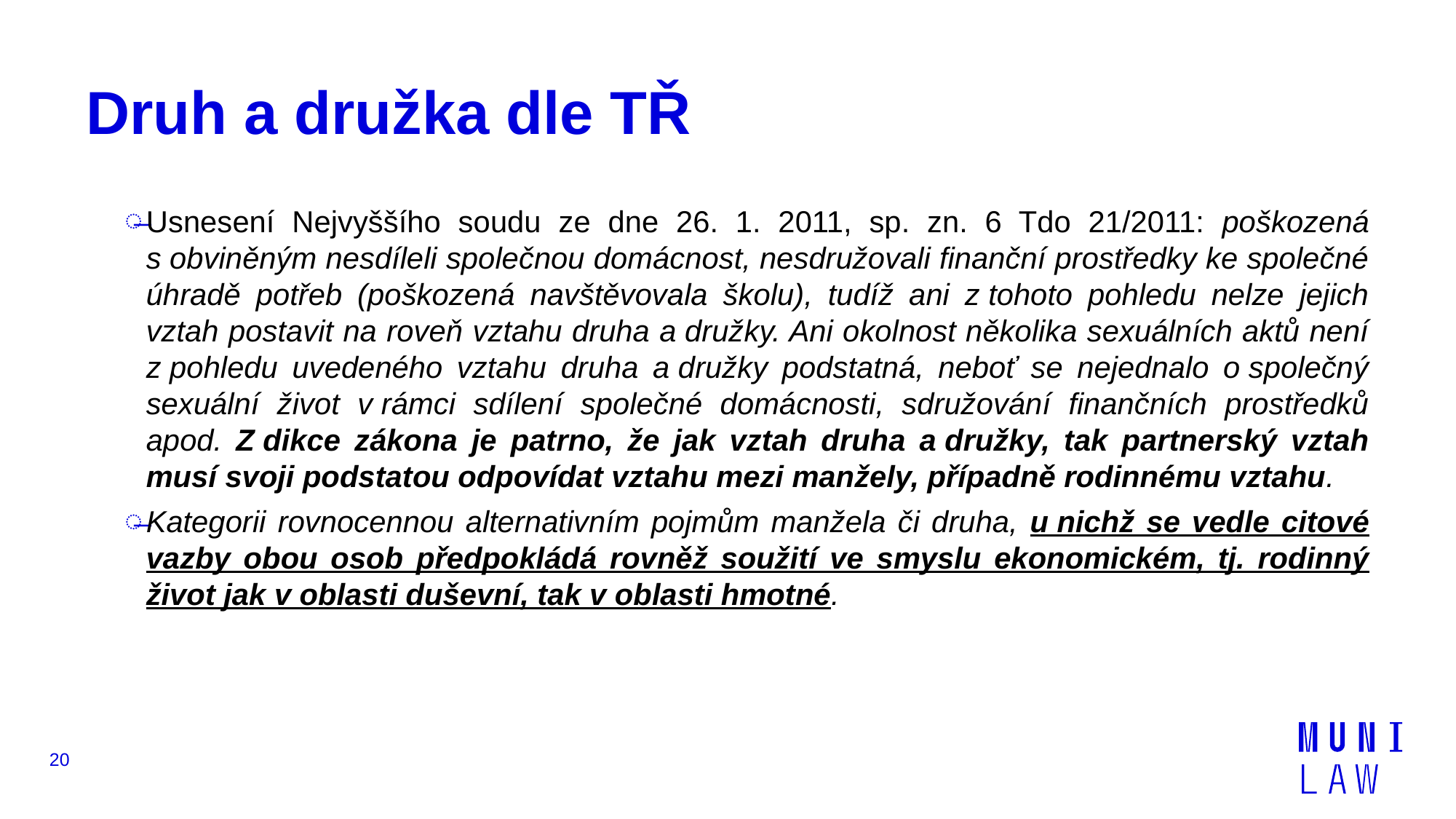

# Druh a družka dle TŘ
Usnesení Nejvyššího soudu ze dne 26. 1. 2011, sp. zn. 6 Tdo 21/2011: poškozená s obviněným nesdíleli společnou domácnost, nesdružovali finanční prostředky ke společné úhradě potřeb (poškozená navštěvovala školu), tudíž ani z tohoto pohledu nelze jejich vztah postavit na roveň vztahu druha a družky. Ani okolnost několika sexuálních aktů není z pohledu uvedeného vztahu druha a družky podstatná, neboť se nejednalo o společný sexuální život v rámci sdílení společné domácnosti, sdružování finančních prostředků apod. Z dikce zákona je patrno, že jak vztah druha a družky, tak partnerský vztah musí svoji podstatou odpovídat vztahu mezi manžely, případně rodinnému vztahu.
Kategorii rovnocennou alternativním pojmům manžela či druha, u nichž se vedle citové vazby obou osob předpokládá rovněž soužití ve smyslu ekonomickém, tj. rodinný život jak v oblasti duševní, tak v oblasti hmotné.

20